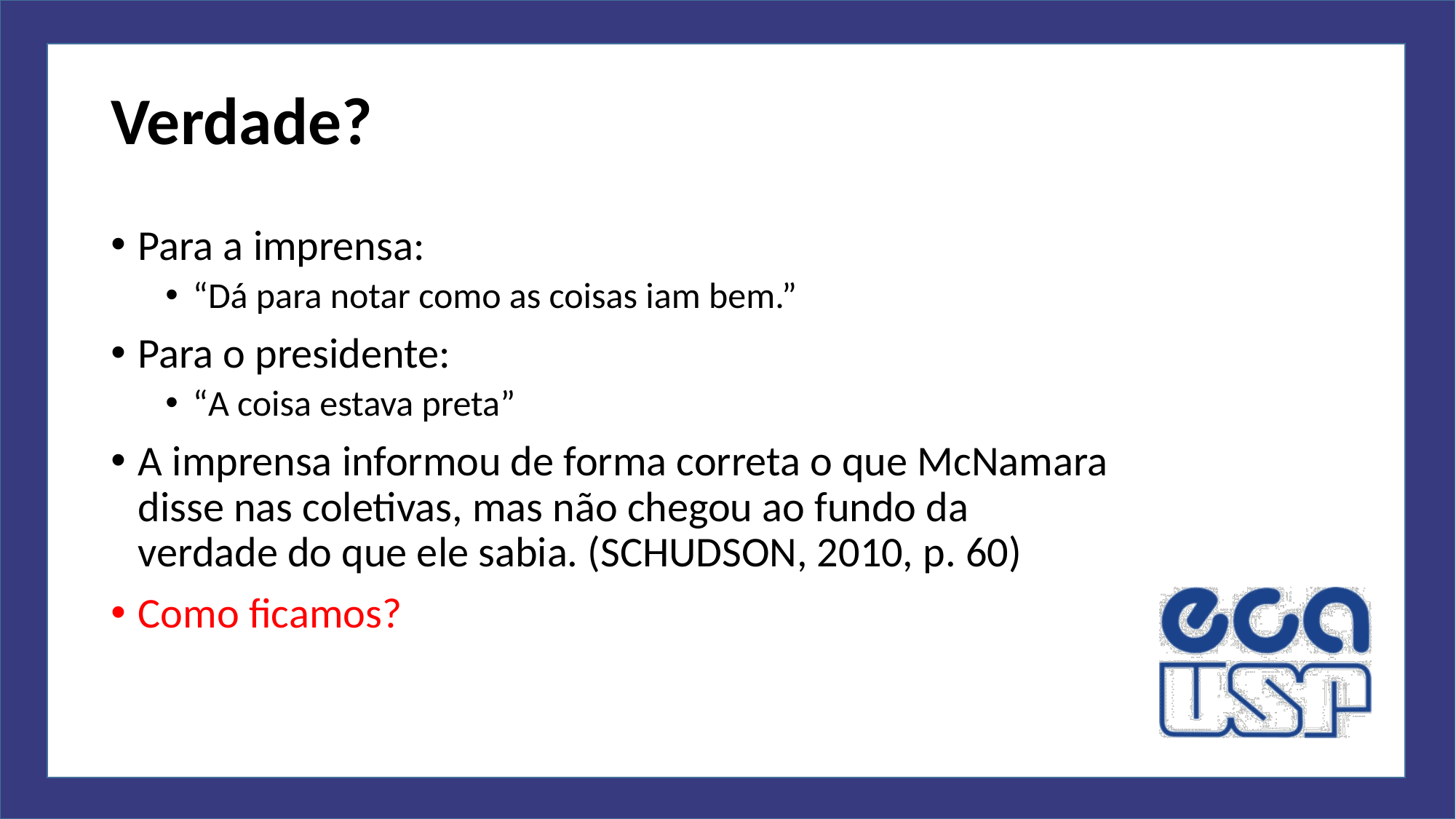

# Verdade?
Para a imprensa:
“Dá para notar como as coisas iam bem.”
Para o presidente:
“A coisa estava preta”
A imprensa informou de forma correta o que McNamara disse nas coletivas, mas não chegou ao fundo da verdade do que ele sabia. (SCHUDSON, 2010, p. 60)
Como ficamos?